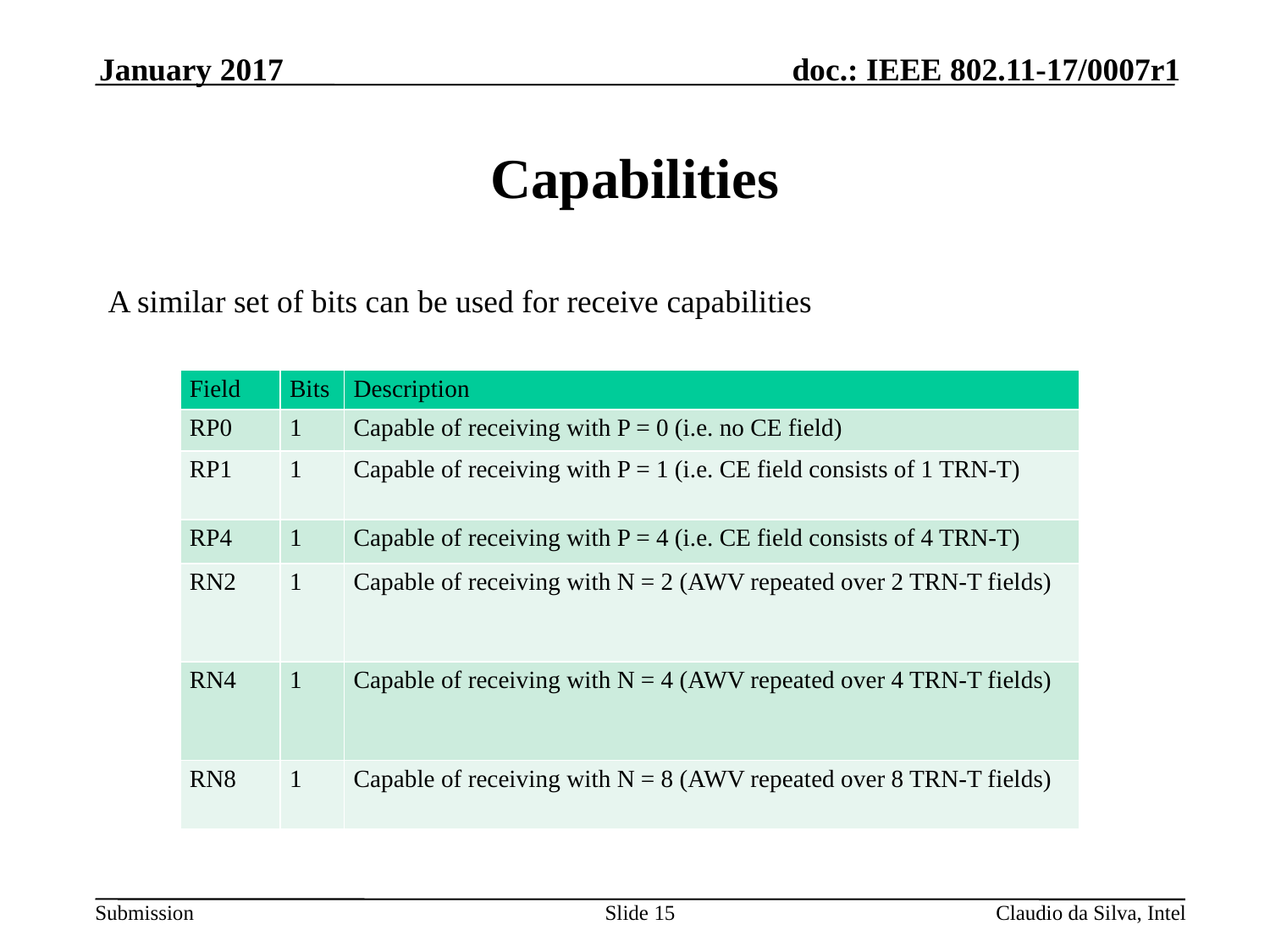

January 2017
# Capabilities
A similar set of bits can be used for receive capabilities
| Field | Bits | Description |
| --- | --- | --- |
| RP0 | 1 | Capable of receiving with P = 0 (i.e. no CE field) |
| RP1 | 1 | Capable of receiving with P = 1 (i.e. CE field consists of 1 TRN-T) |
| RP4 | 1 | Capable of receiving with P = 4 (i.e. CE field consists of 4 TRN-T) |
| RN2 | 1 | Capable of receiving with N = 2 (AWV repeated over 2 TRN-T fields) |
| RN4 | 1 | Capable of receiving with N = 4 (AWV repeated over 4 TRN-T fields) |
| RN8 | 1 | Capable of receiving with N = 8 (AWV repeated over 8 TRN-T fields) |
Slide 15
Claudio da Silva, Intel